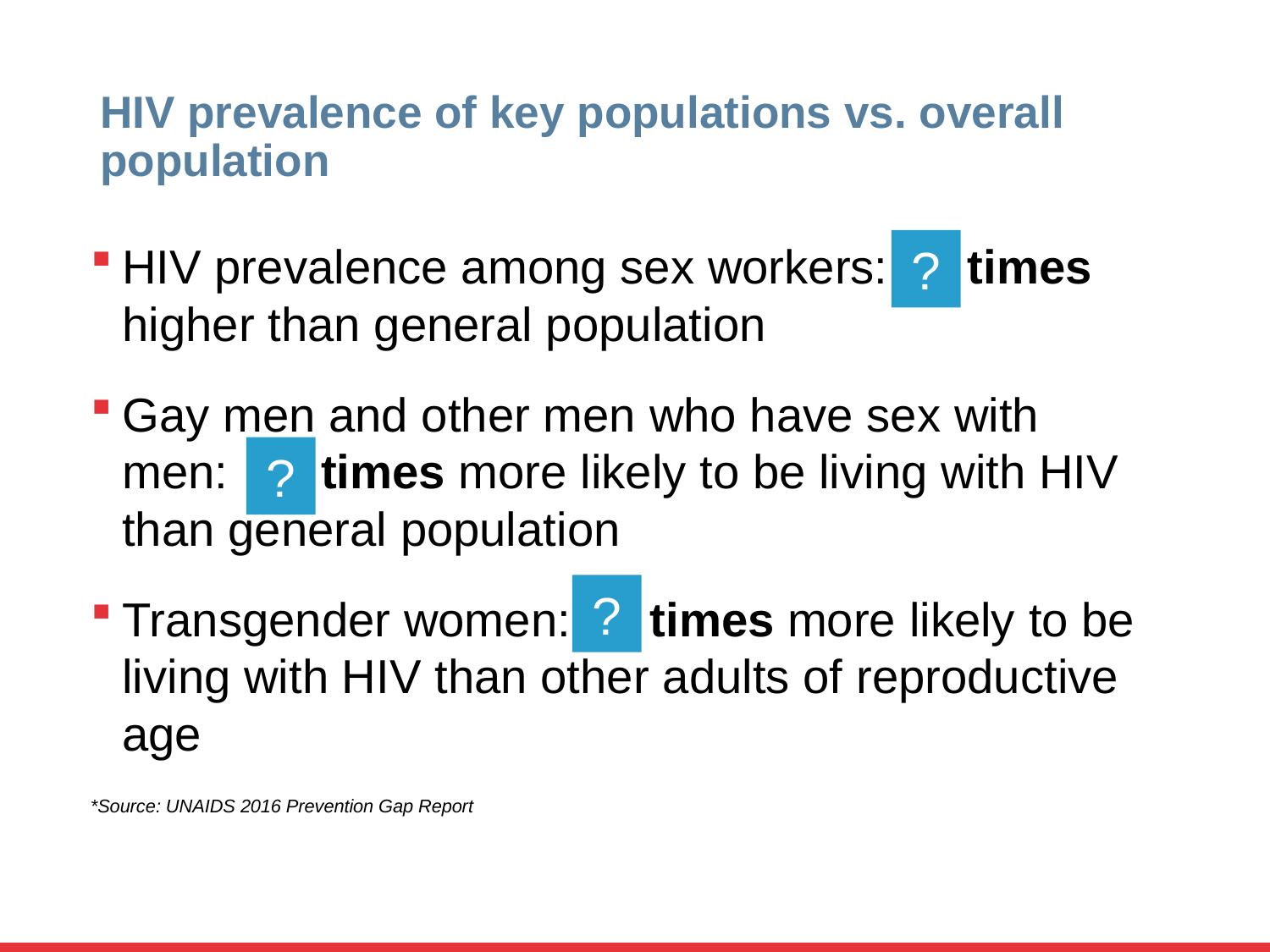

# HIV prevalence of key populations vs. overall population
HIV prevalence among sex workers: 10 times higher than general population
Gay men and other men who have sex with men:  24 times more likely to be living with HIV than general population
Transgender women: 49 times more likely to be living with HIV than other adults of reproductive age
*Source: UNAIDS 2016 Prevention Gap Report

?
?
?